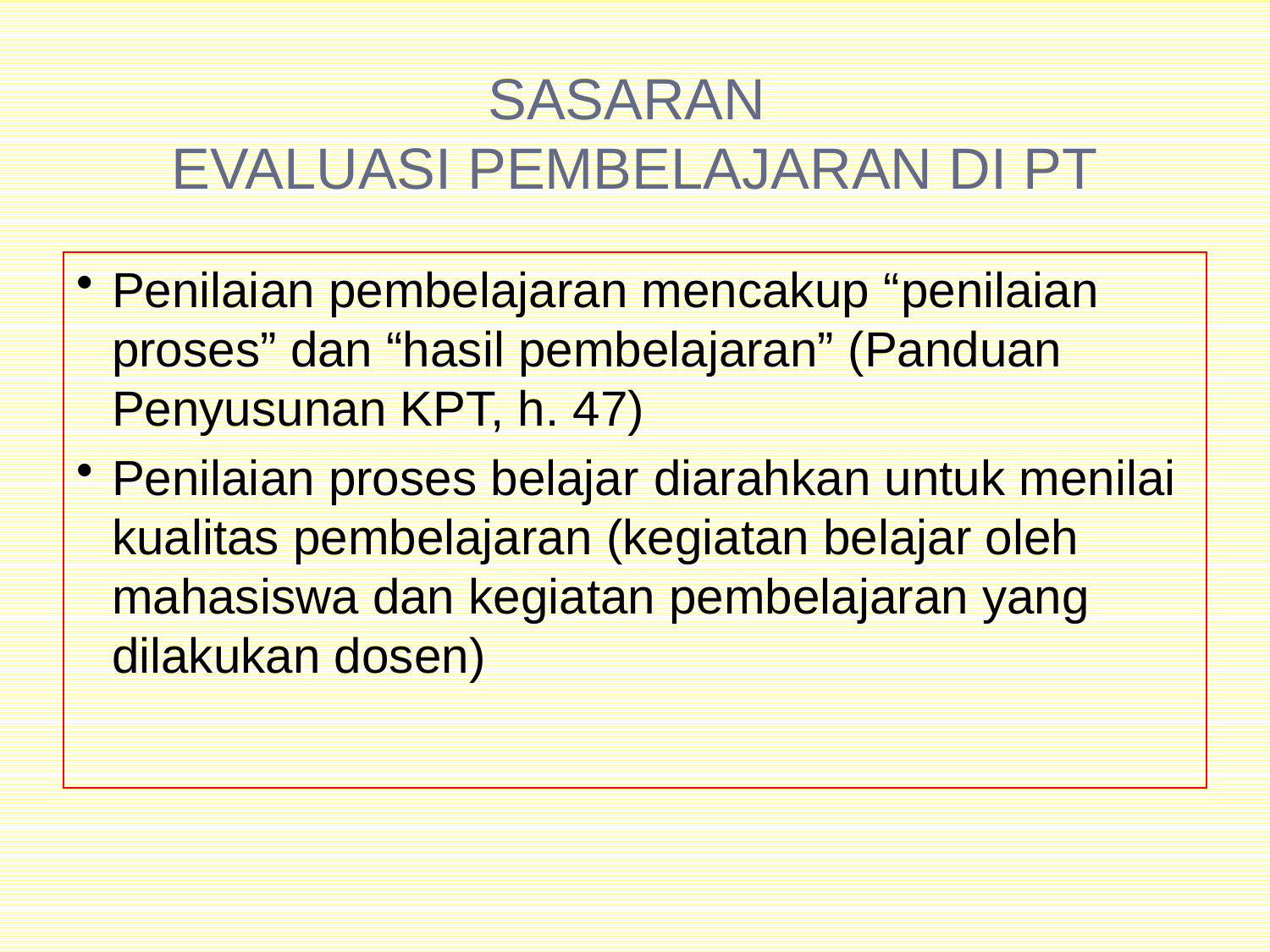

# SASARAN EVALUASI PEMBELAJARAN DI PT
Penilaian pembelajaran mencakup “penilaian proses” dan “hasil pembelajaran” (Panduan Penyusunan KPT, h. 47)
Penilaian proses belajar diarahkan untuk menilai kualitas pembelajaran (kegiatan belajar oleh mahasiswa dan kegiatan pembelajaran yang dilakukan dosen)